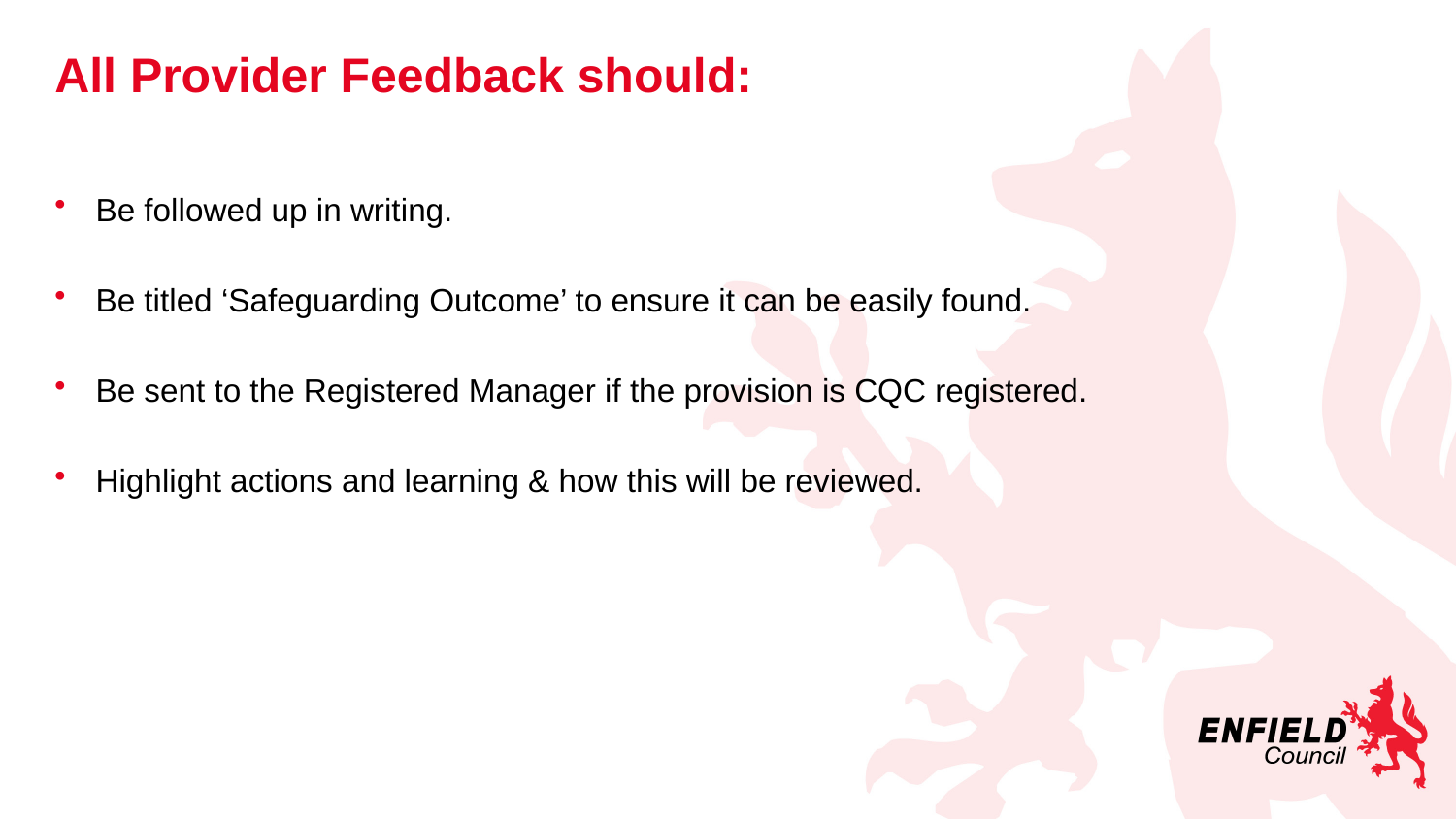

# All Provider Feedback should:
Be followed up in writing.

Be titled ‘Safeguarding Outcome’ to ensure it can be easily found.

Be sent to the Registered Manager if the provision is CQC registered.

Highlight actions and learning & how this will be reviewed.